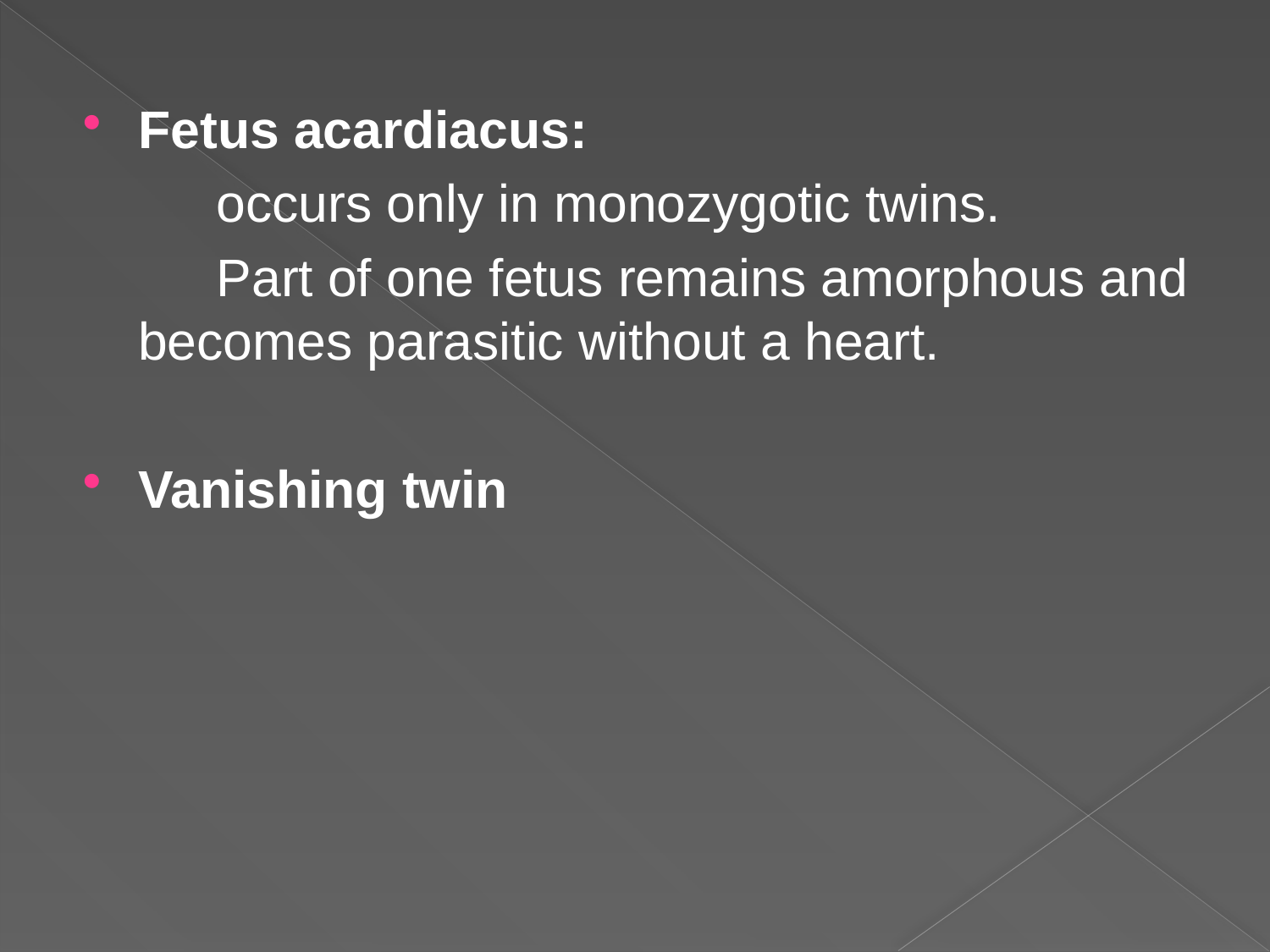

#
Fetus acardiacus:
         occurs only in monozygotic twins.
         Part of one fetus remains amorphous and becomes parasitic without a heart.

Vanishing twin